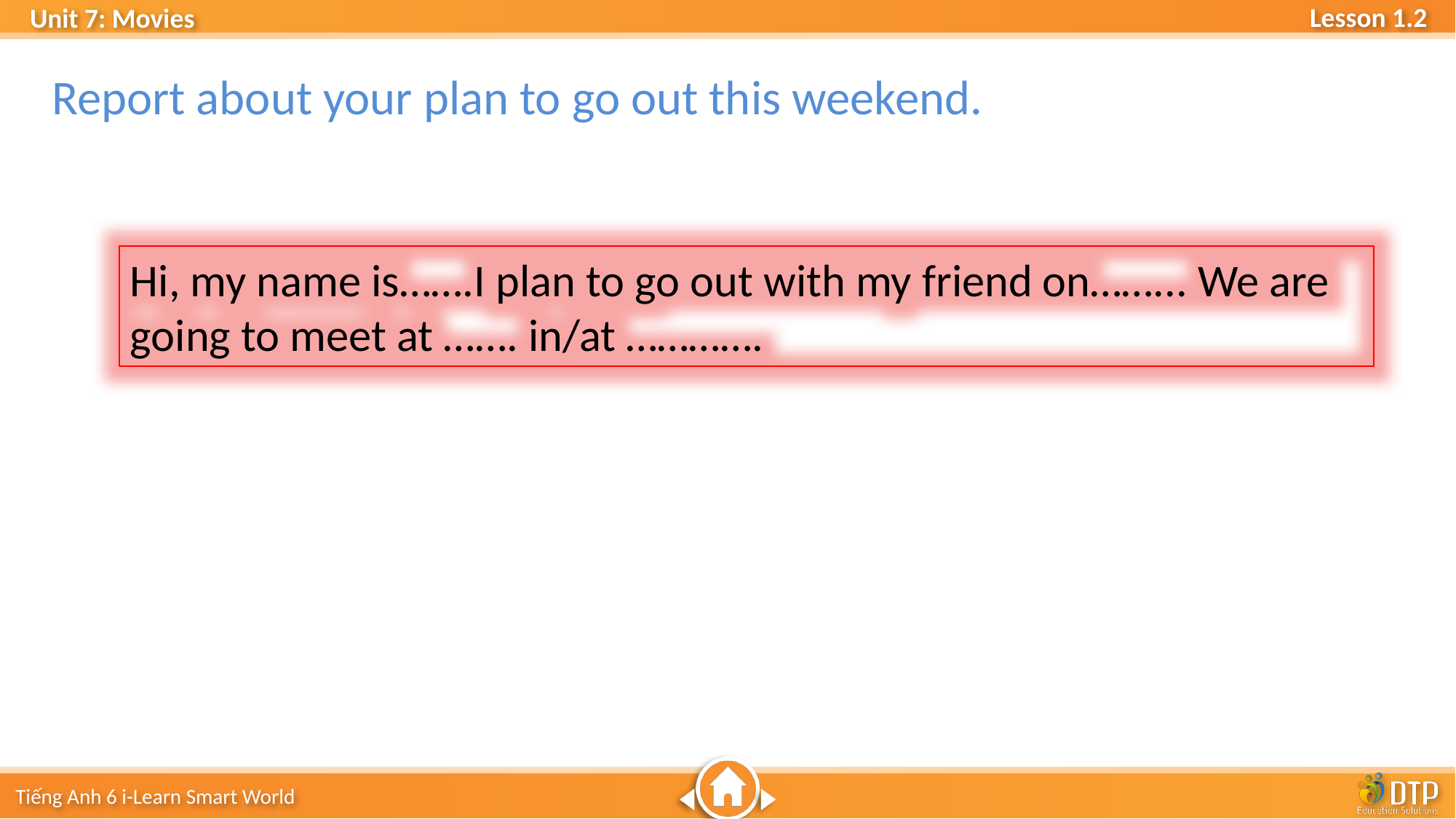

Report about your plan to go out this weekend.
Hi, my name is…….I plan to go out with my friend on……... We are going to meet at ……. in/at ………….